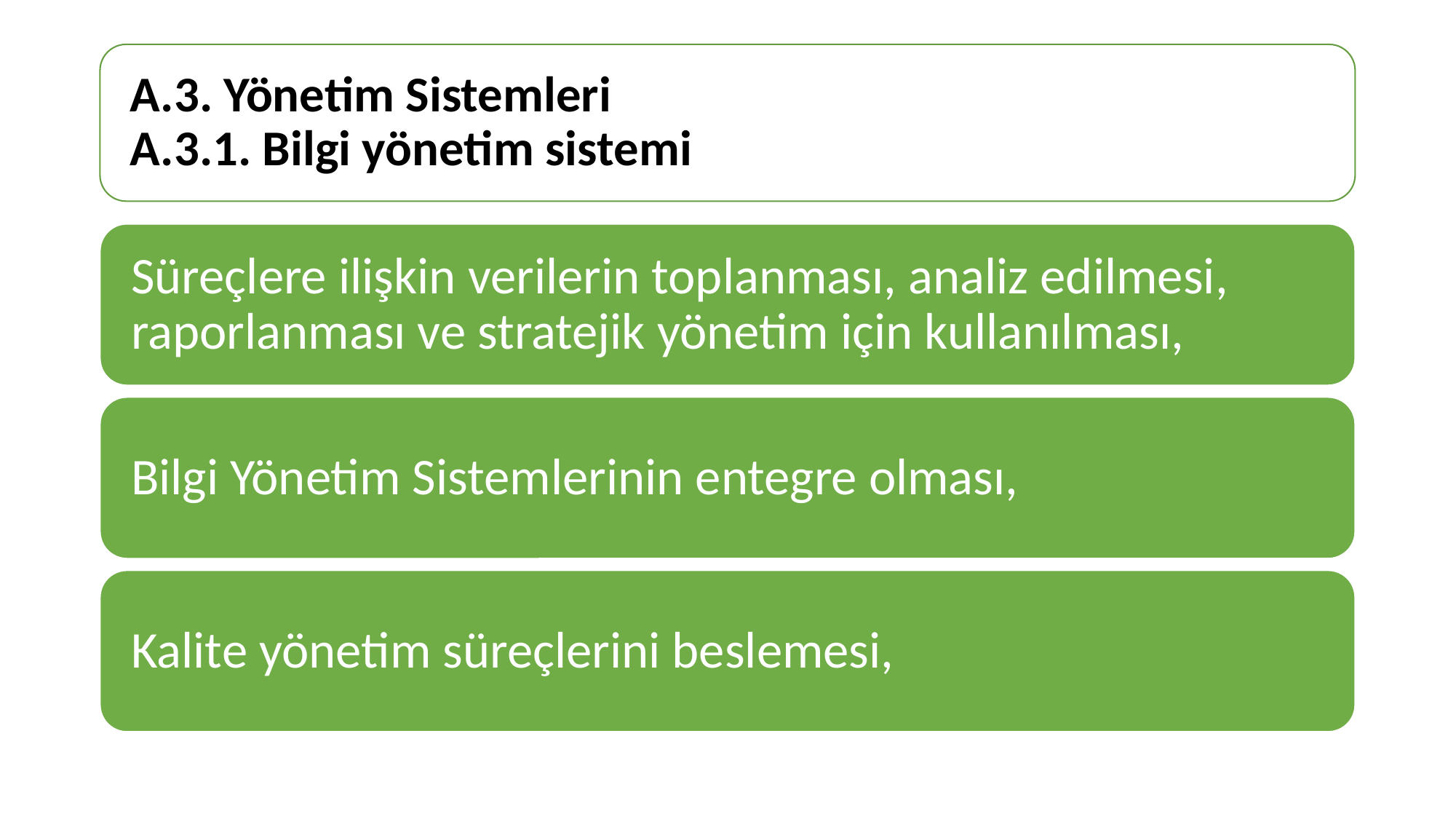

A.3. Yönetim Sistemleri
A.3.1. Bilgi yönetim sistemi
Süreçlere ilişkin verilerin toplanması, analiz edilmesi, raporlanması ve stratejik yönetim için kullanılması,
Bilgi Yönetim Sistemlerinin entegre olması,
Kalite yönetim süreçlerini beslemesi,